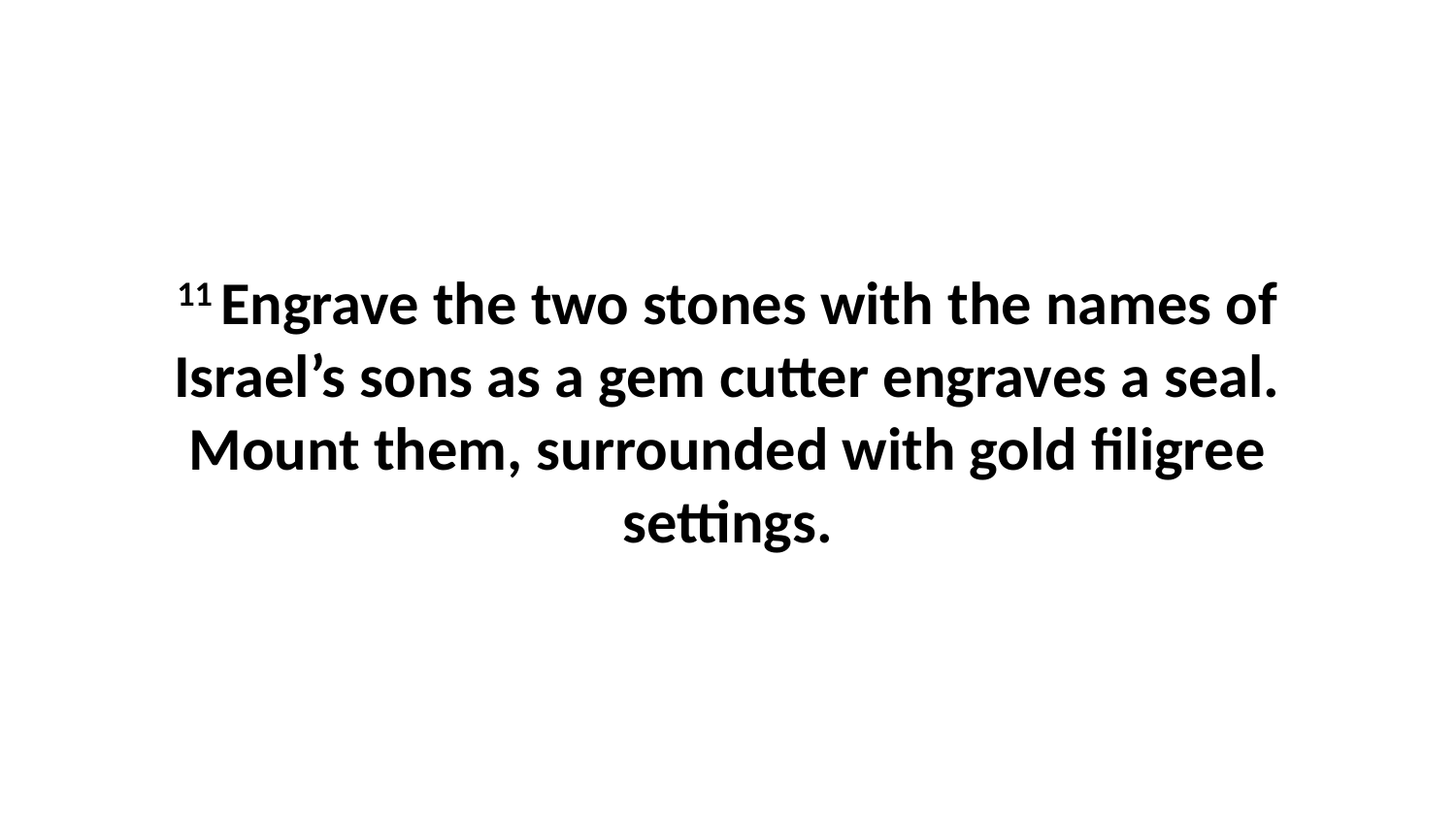

11 Engrave the two stones with the names of Israel’s sons as a gem cutter engraves a seal. Mount them, surrounded with gold filigree settings.